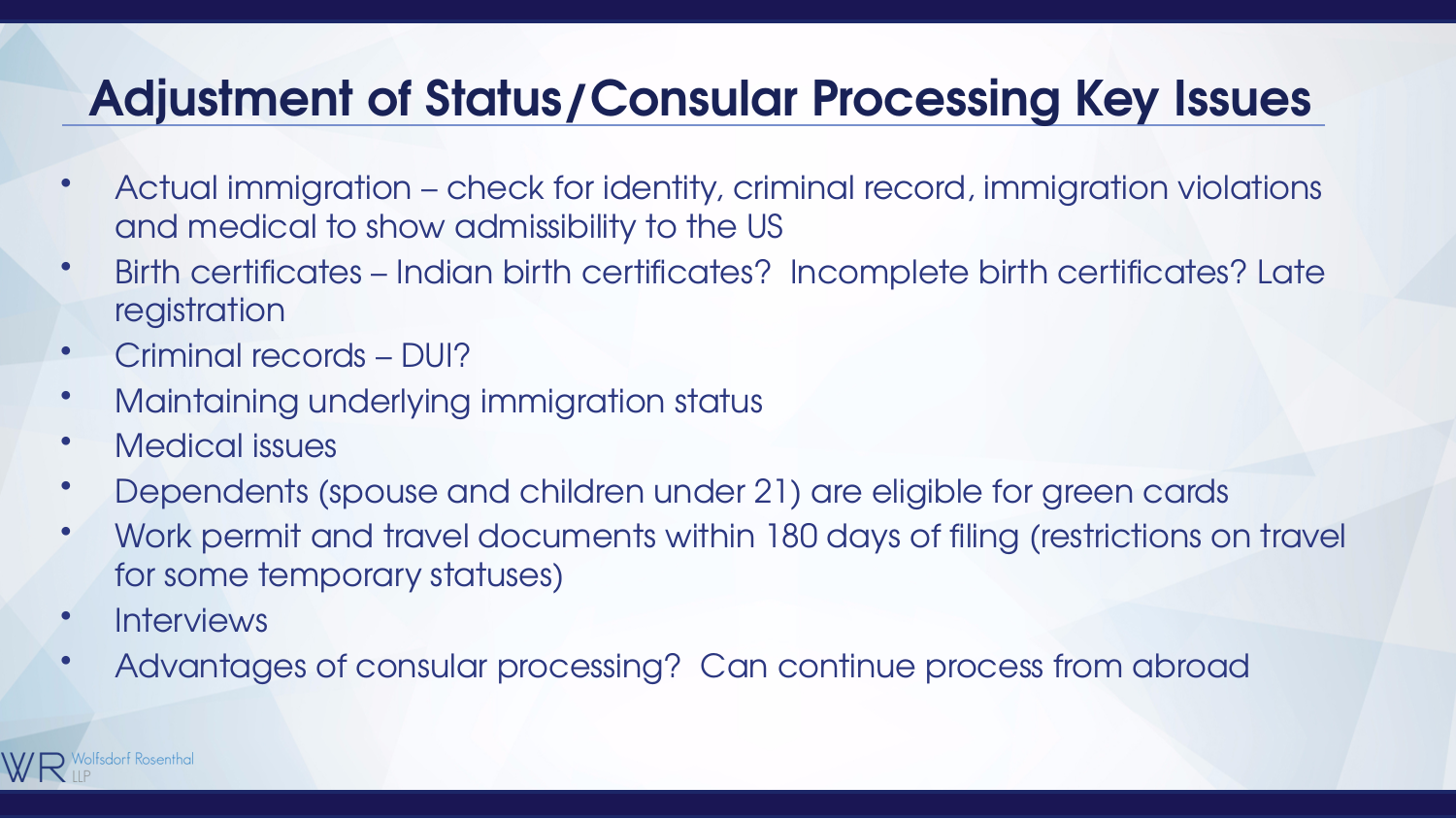

# Adjustment of Status/Consular Processing Key Issues
Actual immigration – check for identity, criminal record, immigration violations and medical to show admissibility to the US
Birth certificates – Indian birth certificates?  Incomplete birth certificates? Late registration
Criminal records – DUI?
Maintaining underlying immigration status
Medical issues
Dependents (spouse and children under 21) are eligible for green cards
Work permit and travel documents within 180 days of filing (restrictions on travel for some temporary statuses)
Interviews
Advantages of consular processing?  Can continue process from abroad